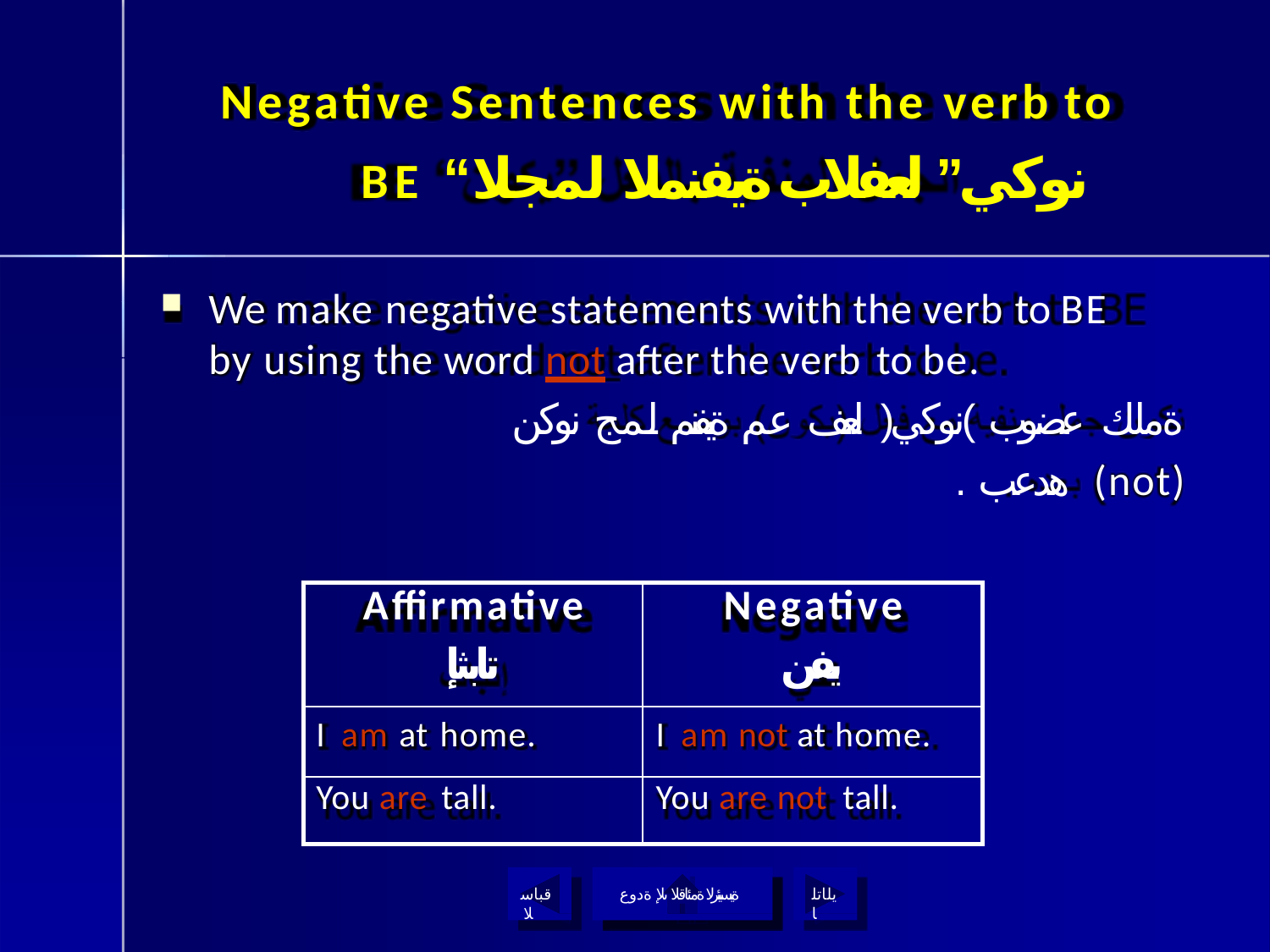

# Negative Sentences with the verb to  BE “نوكي” لعفلاب ةيفنملا لمجلا

We make negative statements with the verb to BE  by using the word not after the verb to be.
ةملك  عضوب    )نوكي(  لعف      عم ةيفنم    لمج نوكن
. هدعب  (not)

| Affirmative تابثإ | Negative يفن |
| --- | --- |
| I am at home. | I am not at home. |
| You are tall. | You are not tall. |

قباسلا
ةيسيئرلا ةمئاقلا ىلإ ةدوع
يلاتلا